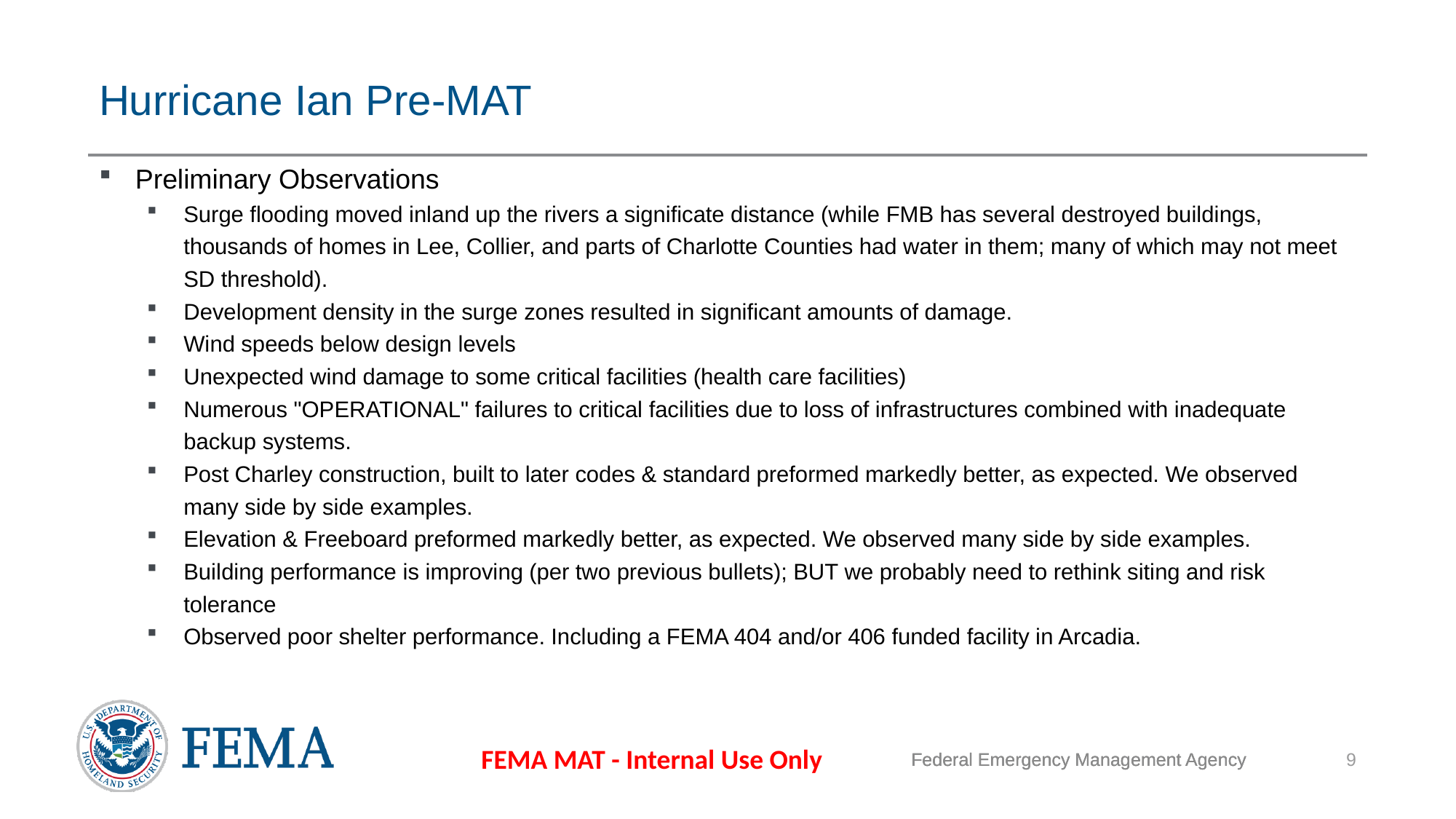

# Hurricane Ian Pre-MAT
Preliminary Observations
Surge flooding moved inland up the rivers a significate distance (while FMB has several destroyed buildings, thousands of homes in Lee, Collier, and parts of Charlotte Counties had water in them; many of which may not meet SD threshold).
Development density in the surge zones resulted in significant amounts of damage.
Wind speeds below design levels
Unexpected wind damage to some critical facilities (health care facilities)
Numerous "OPERATIONAL" failures to critical facilities due to loss of infrastructures combined with inadequate backup systems.
Post Charley construction, built to later codes & standard preformed markedly better, as expected. We observed many side by side examples.
Elevation & Freeboard preformed markedly better, as expected. We observed many side by side examples.
Building performance is improving (per two previous bullets); BUT we probably need to rethink siting and risk tolerance
Observed poor shelter performance. Including a FEMA 404 and/or 406 funded facility in Arcadia.

FEMA MAT - Internal Use Only
Federal Emergency Management Agency
9